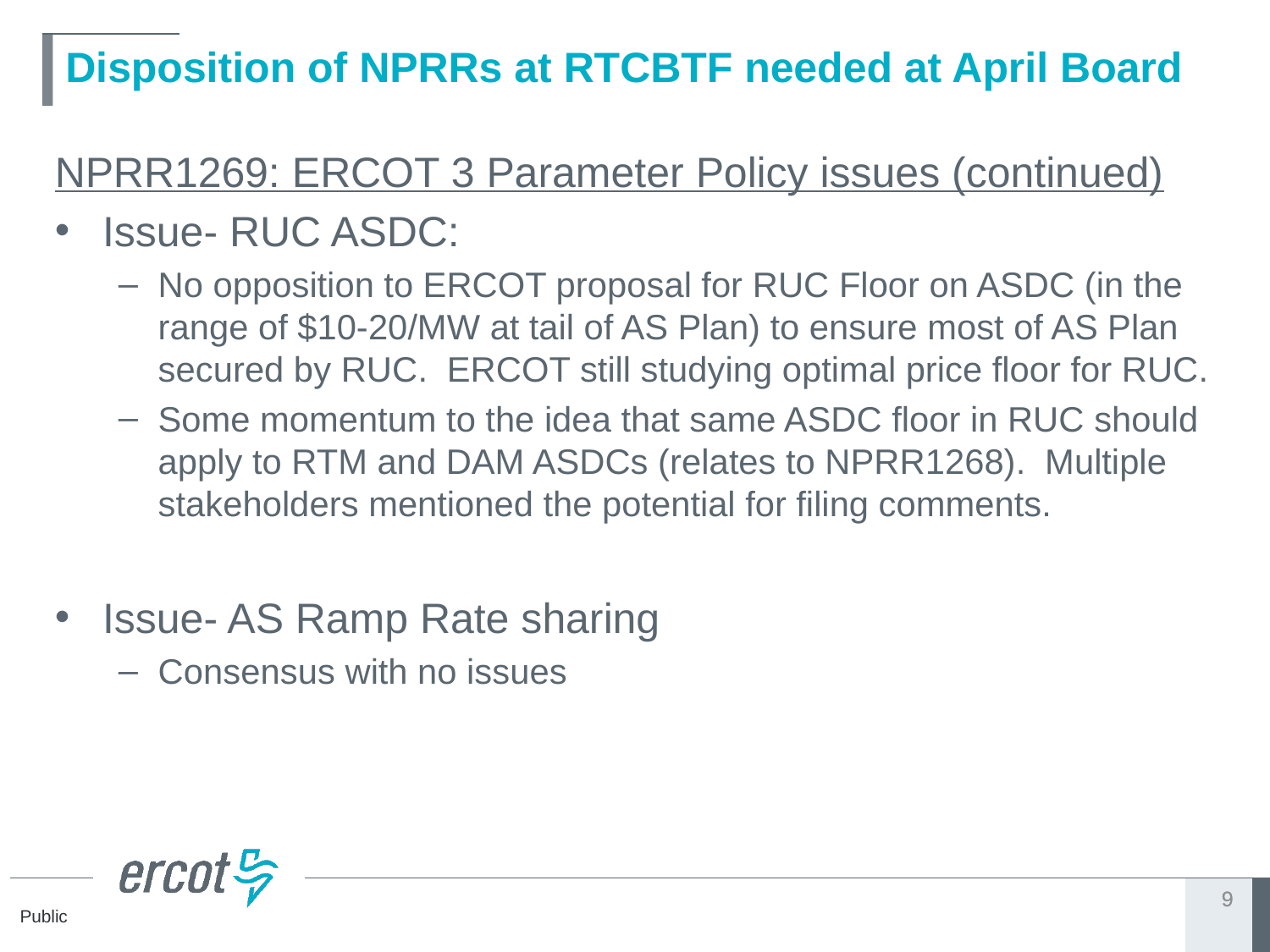

# Disposition of NPRRs at RTCBTF needed at April Board
NPRR1269: ERCOT 3 Parameter Policy issues (continued)
Issue- RUC ASDC:
No opposition to ERCOT proposal for RUC Floor on ASDC (in the range of $10-20/MW at tail of AS Plan) to ensure most of AS Plan secured by RUC.  ERCOT still studying optimal price floor for RUC.
Some momentum to the idea that same ASDC floor in RUC should apply to RTM and DAM ASDCs (relates to NPRR1268).  Multiple stakeholders mentioned the potential for filing comments.

Issue- AS Ramp Rate sharing
Consensus with no issues

9